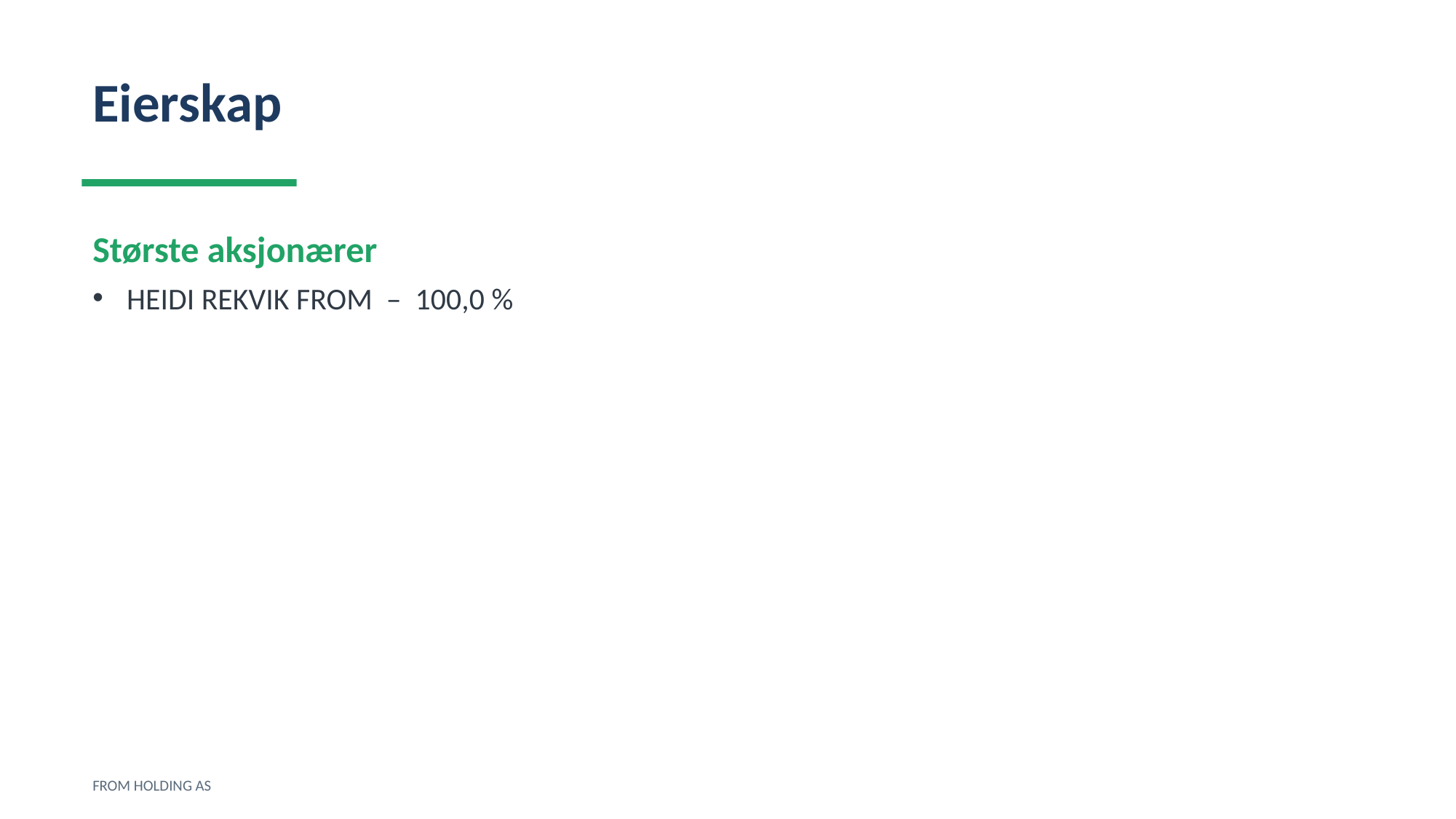

Eierskap

Største aksjonærer
HEIDI REKVIK FROM  –  100,0 %
FROM HOLDING AS